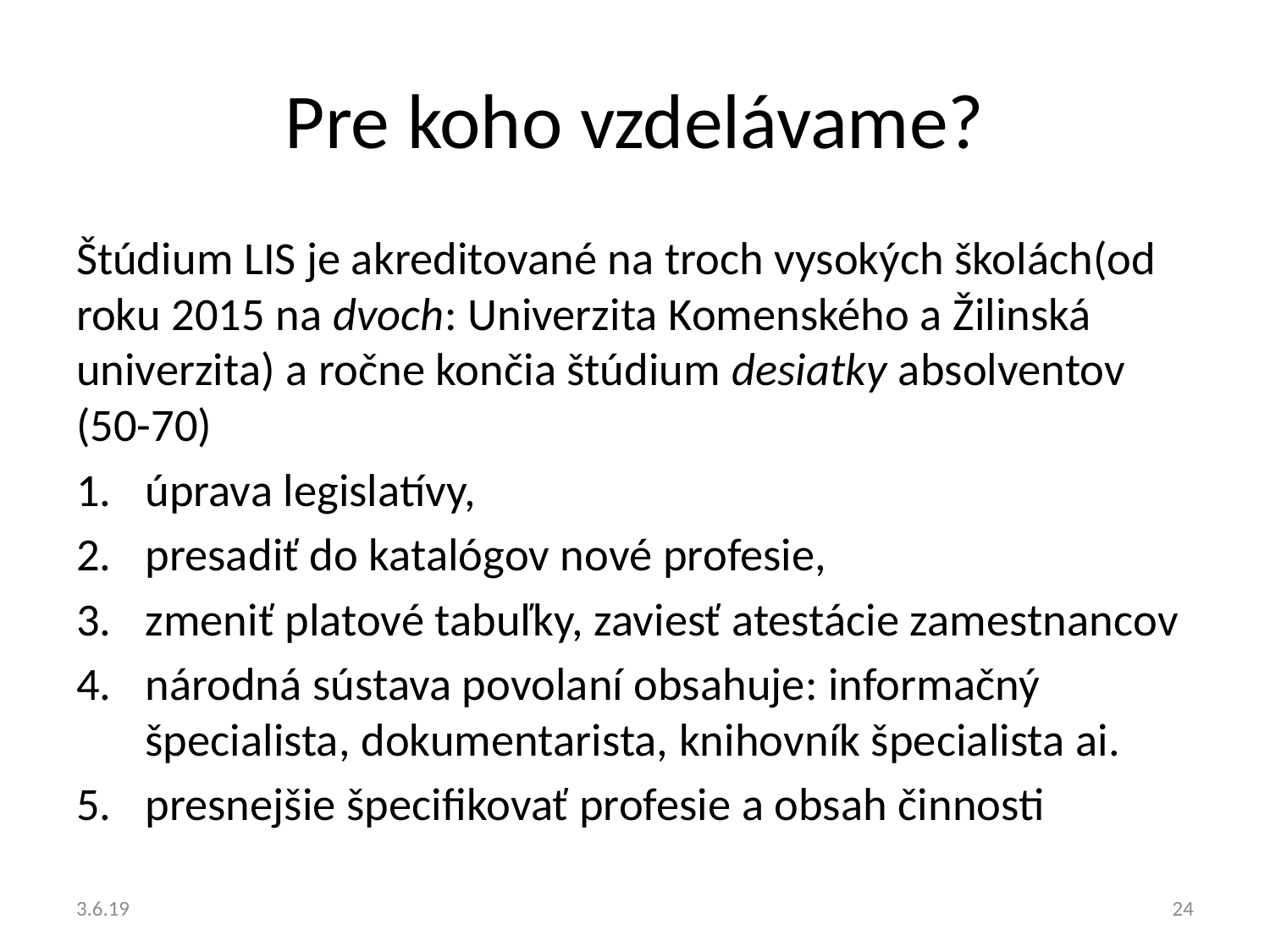

# Pre koho vzdelávame?
Štúdium LIS je akreditované na troch vysokých školách(od roku 2015 na dvoch: Univerzita Komenského a Žilinská univerzita) a ročne končia štúdium desiatky absolventov (50-70)
úprava legislatívy,
presadiť do katalógov nové profesie,
zmeniť platové tabuľky, zaviesť atestácie zamestnancov
národná sústava povolaní obsahuje: informačný špecialista, dokumentarista, knihovník špecialista ai.
presnejšie špecifikovať profesie a obsah činnosti
3.6.19
24